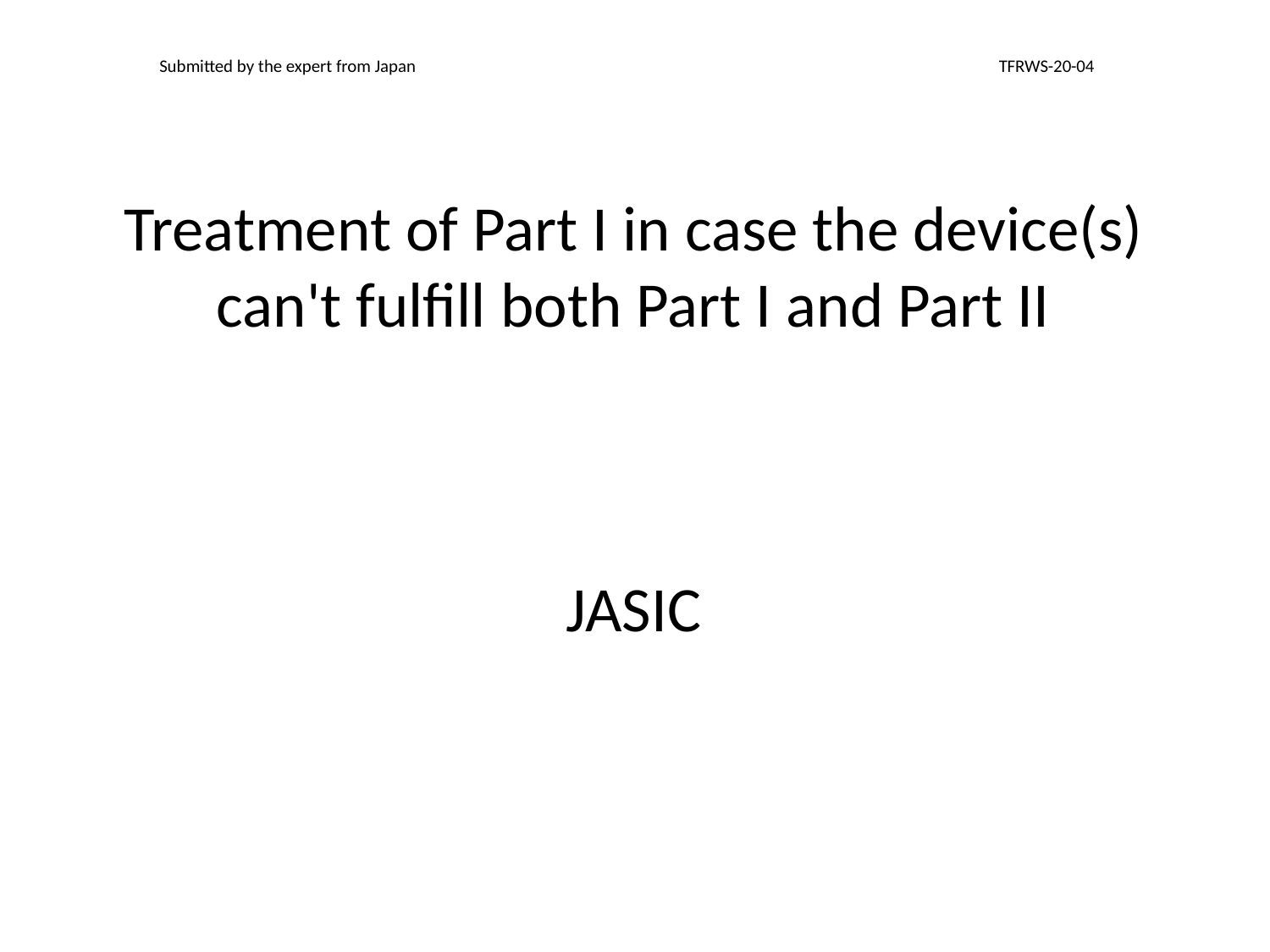

| Submitted by the expert from Japan | TFRWS-20-04 |
| --- | --- |
Treatment of Part I in case the device(s) can't fulfill both Part I and Part II

JASIC